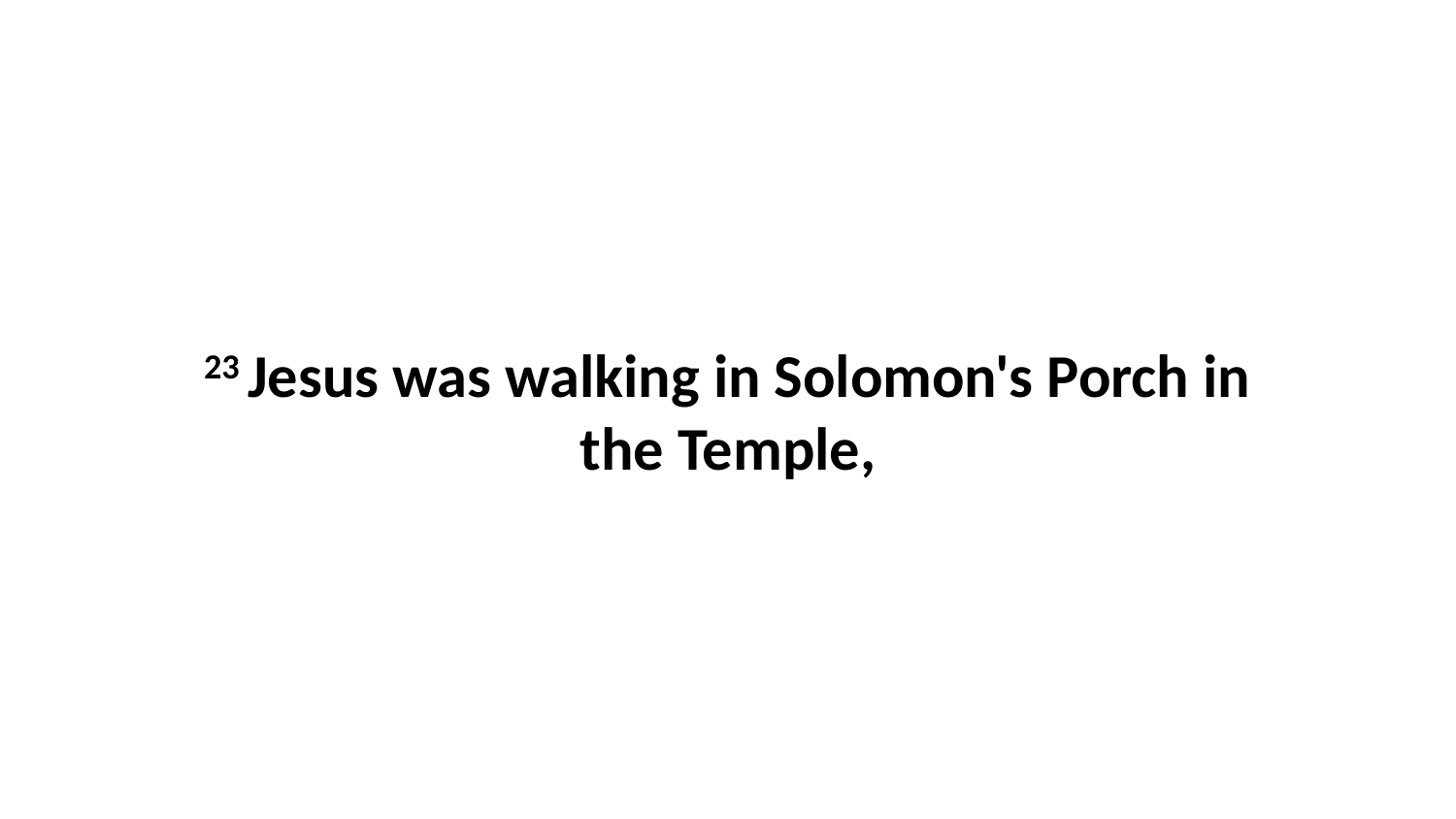

23 Jesus was walking in Solomon's Porch in the Temple,